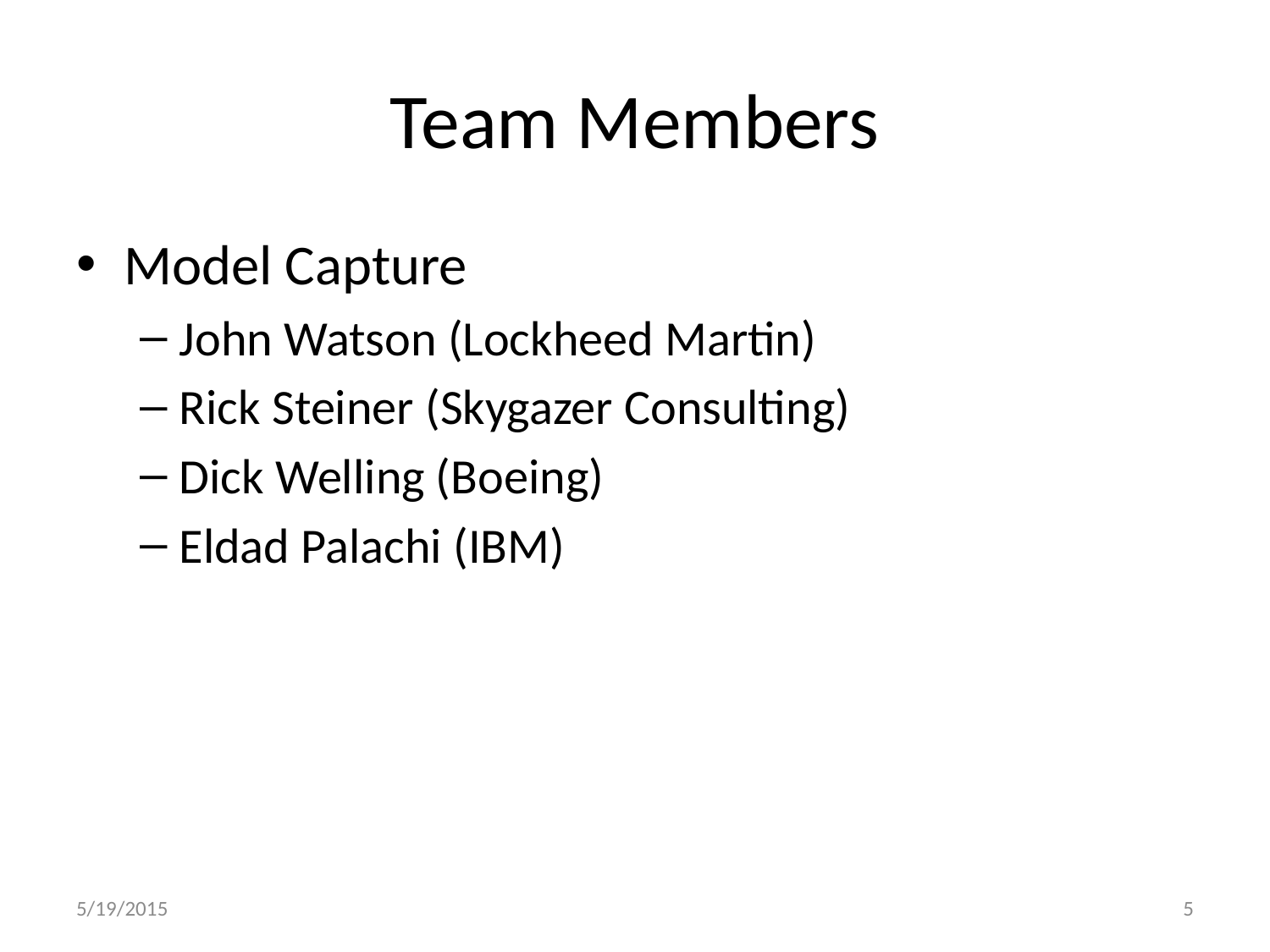

# Team Members
Model Capture
John Watson (Lockheed Martin)
Rick Steiner (Skygazer Consulting)
Dick Welling (Boeing)
Eldad Palachi (IBM)

5/19/2015
5